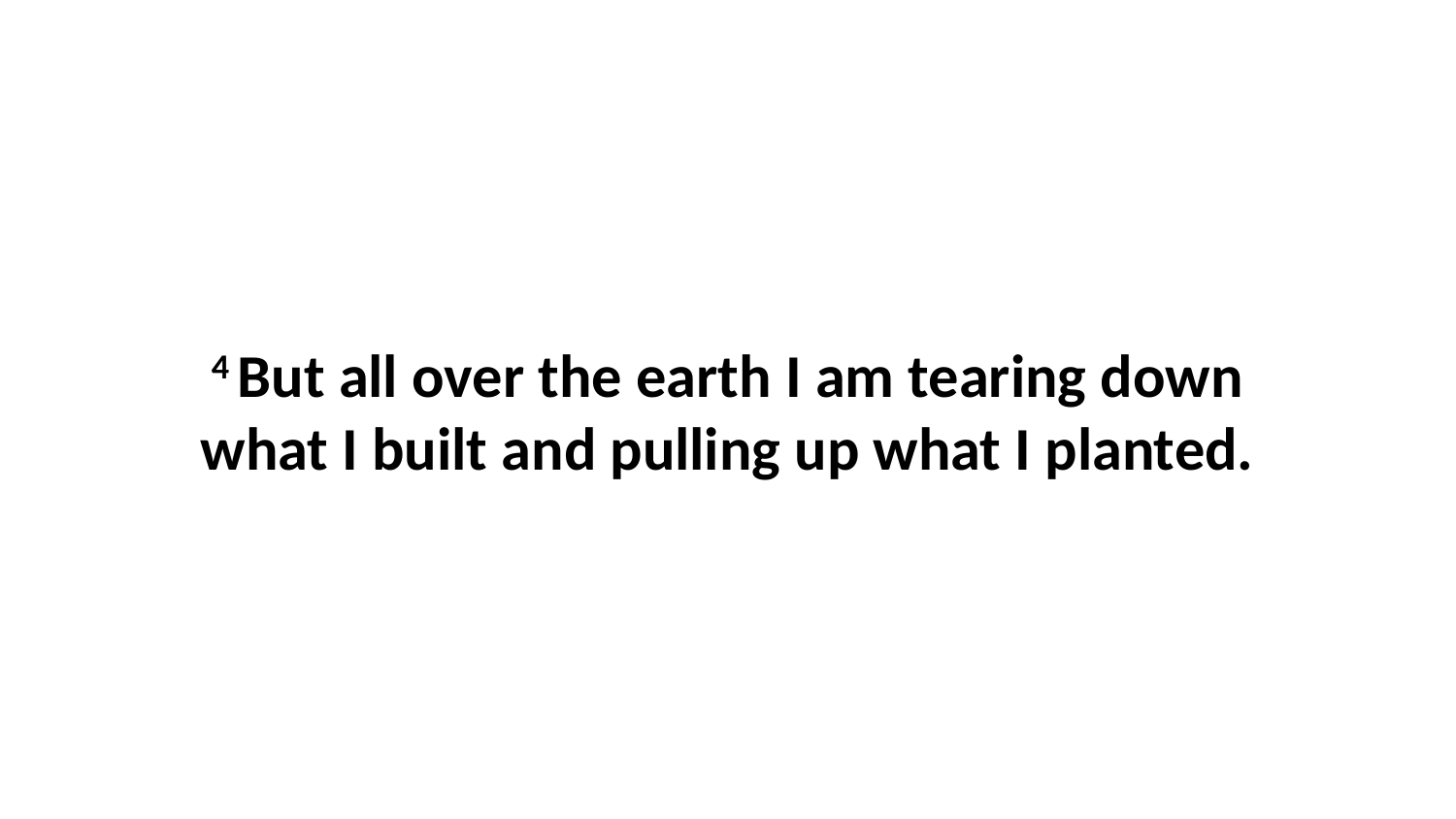

4 But all over the earth I am tearing down what I built and pulling up what I planted.